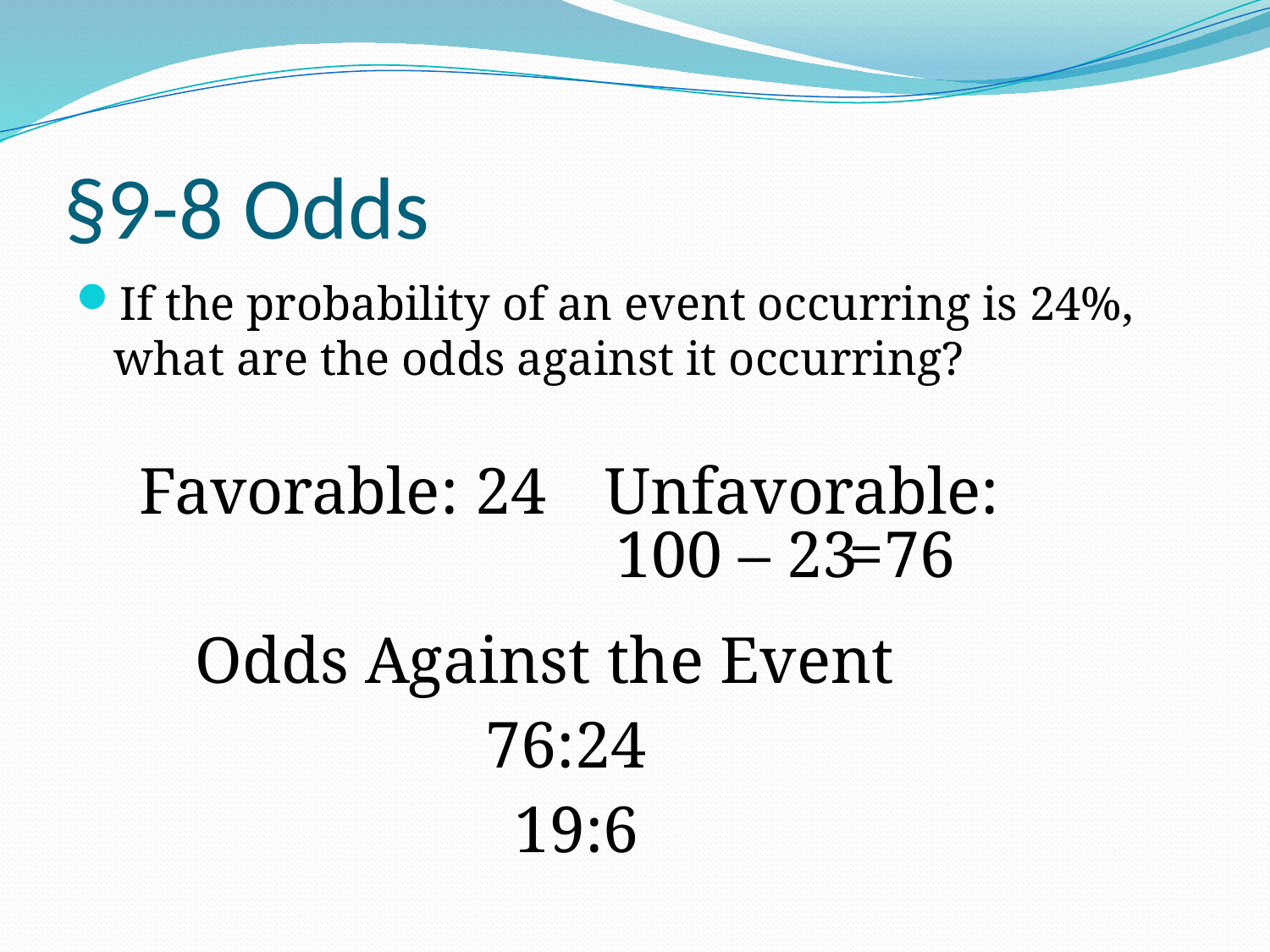

# §9-8 Odds
If the probability of an event occurring is 24%, what are the odds against it occurring?
Favorable: 24
Unfavorable:
100 – 23
=76
Odds Against the Event
76:24
19:6